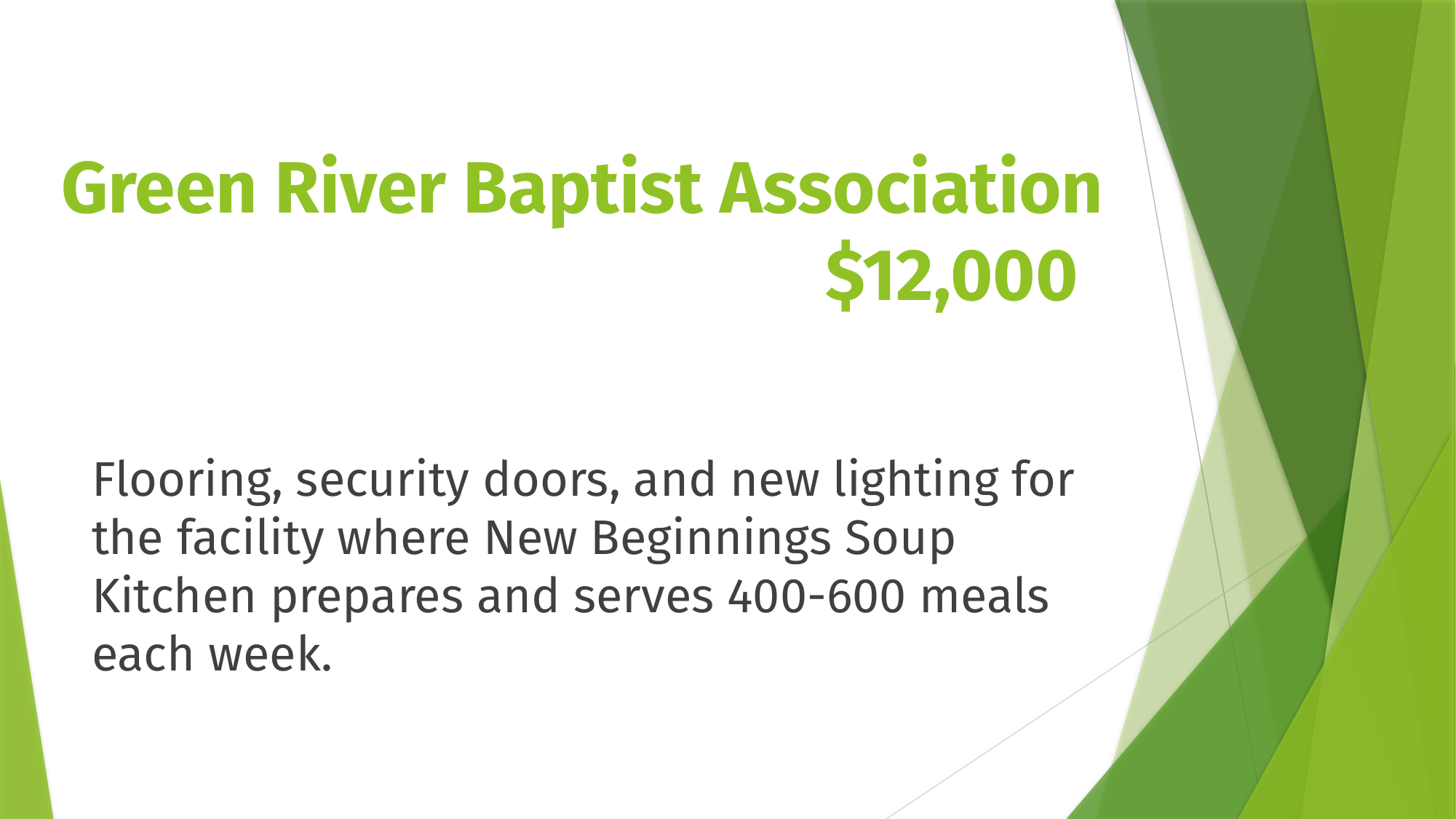

# Green River Baptist Association $12,000
Flooring, security doors, and new lighting for the facility where New Beginnings Soup Kitchen prepares and serves 400-600 meals each week.